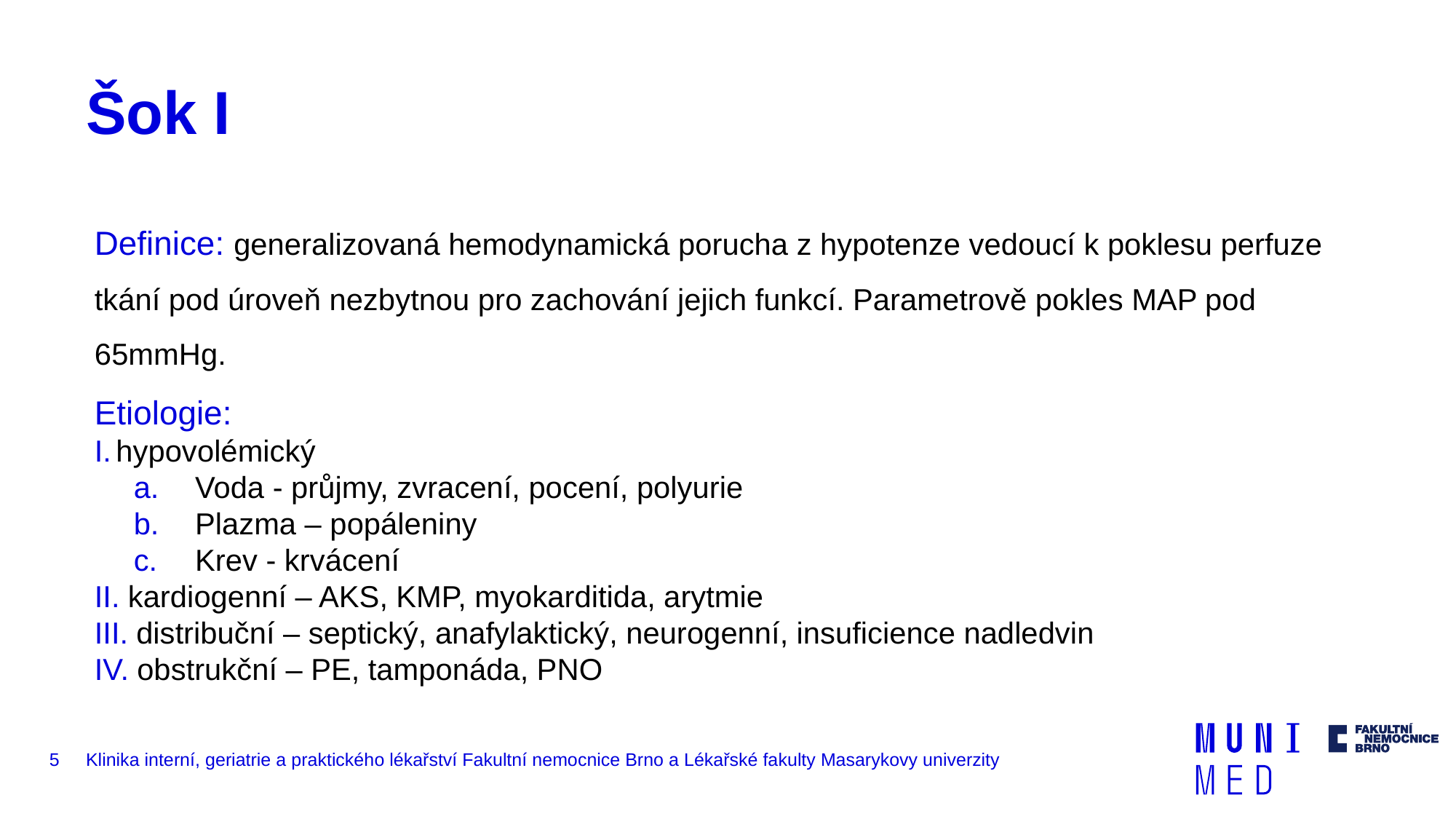

# Šok I
Definice: generalizovaná hemodynamická porucha z hypotenze vedoucí k poklesu perfuze tkání pod úroveň nezbytnou pro zachování jejich funkcí. Parametrově pokles MAP pod 65mmHg.
Etiologie:
hypovolémický
Voda - průjmy, zvracení, pocení, polyurie
Plazma – popáleniny
Krev - krvácení
 kardiogenní – AKS, KMP, myokarditida, arytmie
 distribuční – septický, anafylaktický, neurogenní, insuficience nadledvin
 obstrukční – PE, tamponáda, PNO
5
Klinika interní, geriatrie a praktického lékařství Fakultní nemocnice Brno a Lékařské fakulty Masarykovy univerzity